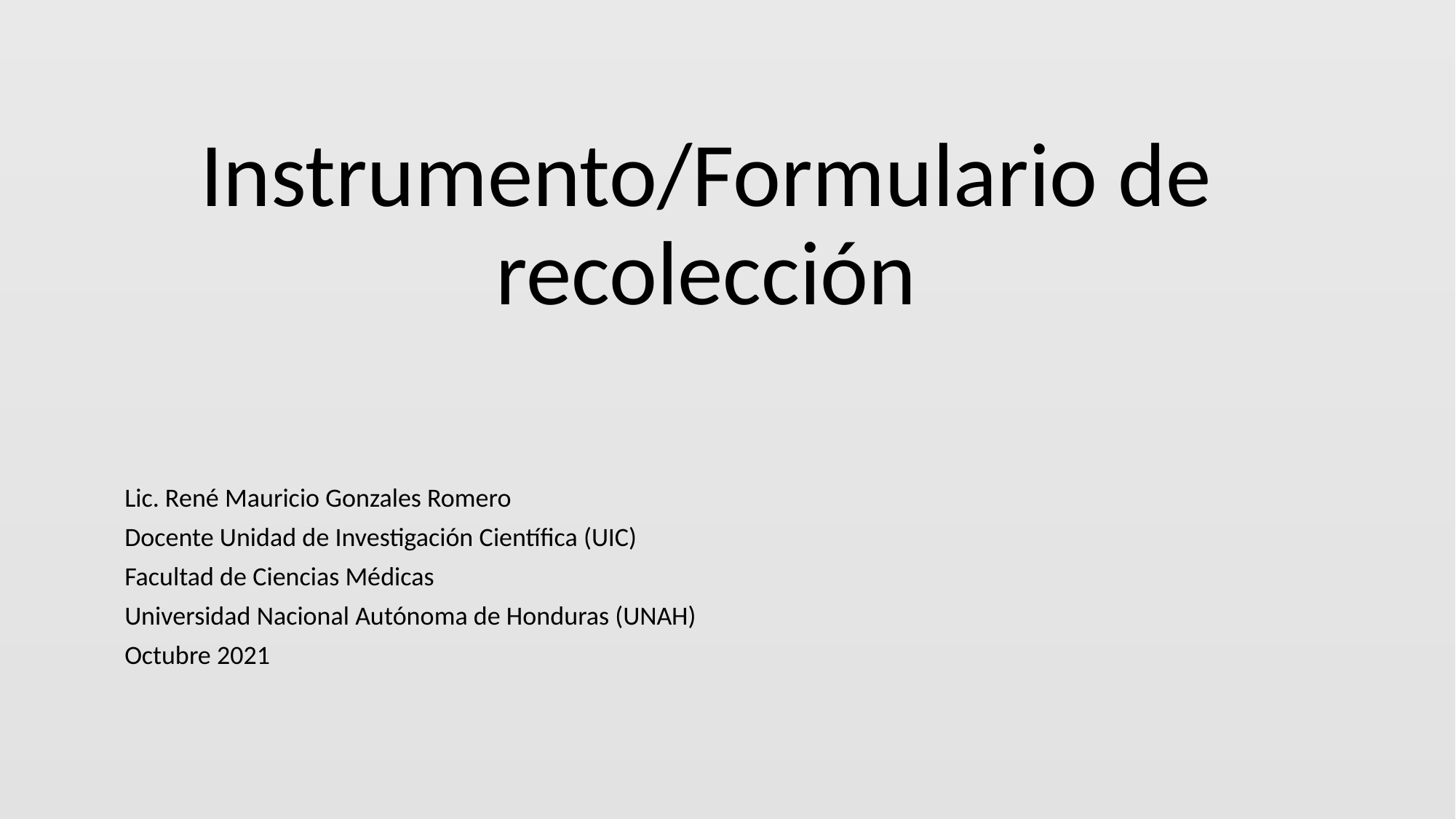

# Instrumento/Formulario de recolección
Lic. René Mauricio Gonzales Romero
Docente Unidad de Investigación Científica (UIC)
Facultad de Ciencias Médicas
Universidad Nacional Autónoma de Honduras (UNAH)
Octubre 2021